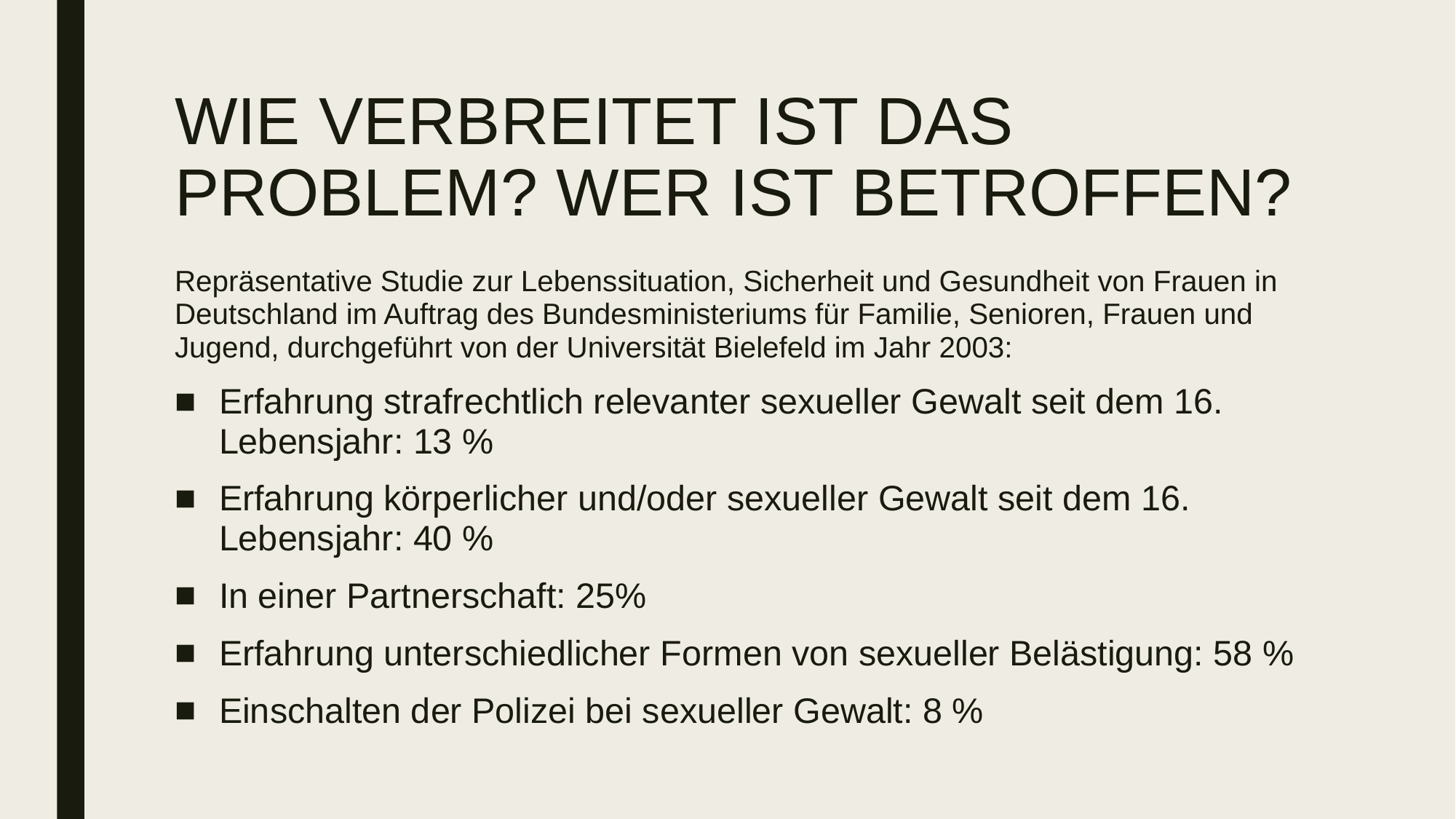

# Wie verbreitet ist das Problem? Wer ist betroffen?
Repräsentative Studie zur Lebenssituation, Sicherheit und Gesundheit von Frauen in Deutschland im Auftrag des Bundesministeriums für Familie, Senioren, Frauen und Jugend, durchgeführt von der Universität Bielefeld im Jahr 2003:
Erfahrung strafrechtlich relevanter sexueller Gewalt seit dem 16. Lebensjahr: 13 %
Erfahrung körperlicher und/oder sexueller Gewalt seit dem 16. Lebensjahr: 40 %
In einer Partnerschaft: 25%
Erfahrung unterschiedlicher Formen von sexueller Belästigung: 58 %
Einschalten der Polizei bei sexueller Gewalt: 8 %